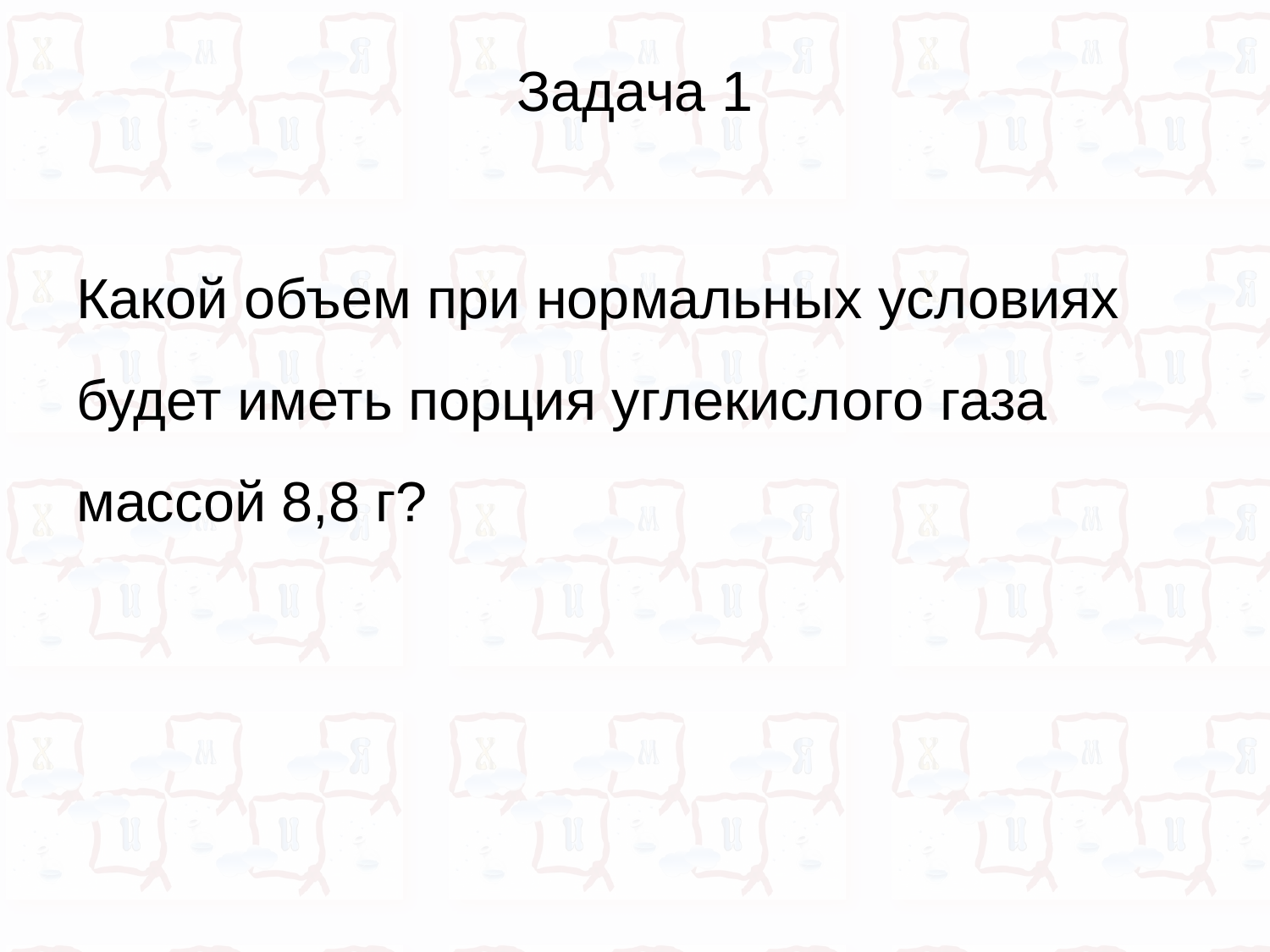

# Задача 1
Какой объем при нормальных условиях будет иметь порция углекислого газа массой 8,8 г?